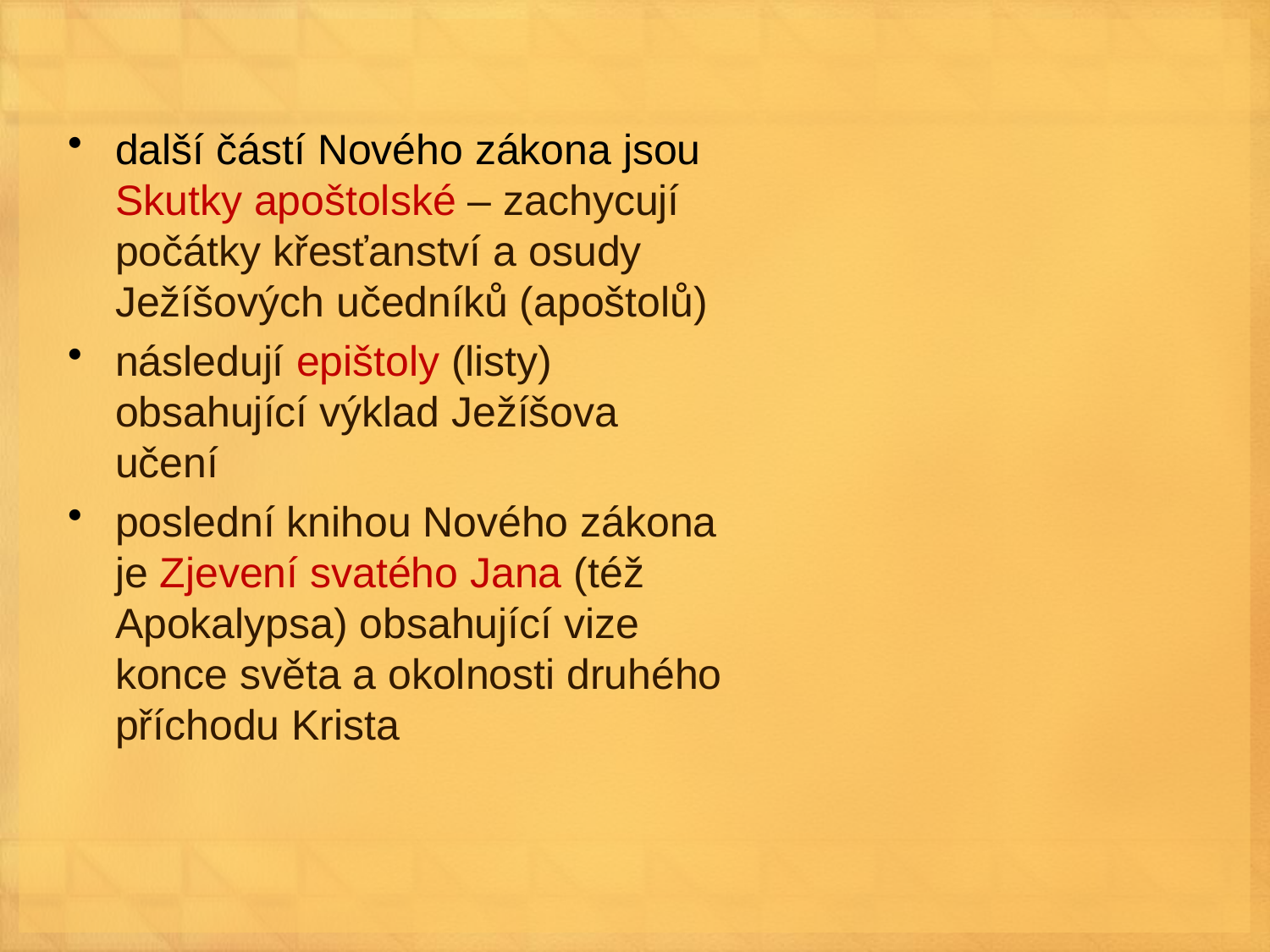

další částí Nového zákona jsou Skutky apoštolské – zachycují počátky křesťanství a osudy Ježíšových učedníků (apoštolů)
následují epištoly (listy) obsahující výklad Ježíšova učení
poslední knihou Nového zákona je Zjevení svatého Jana (též Apokalypsa) obsahující vize konce světa a okolnosti druhého příchodu Krista